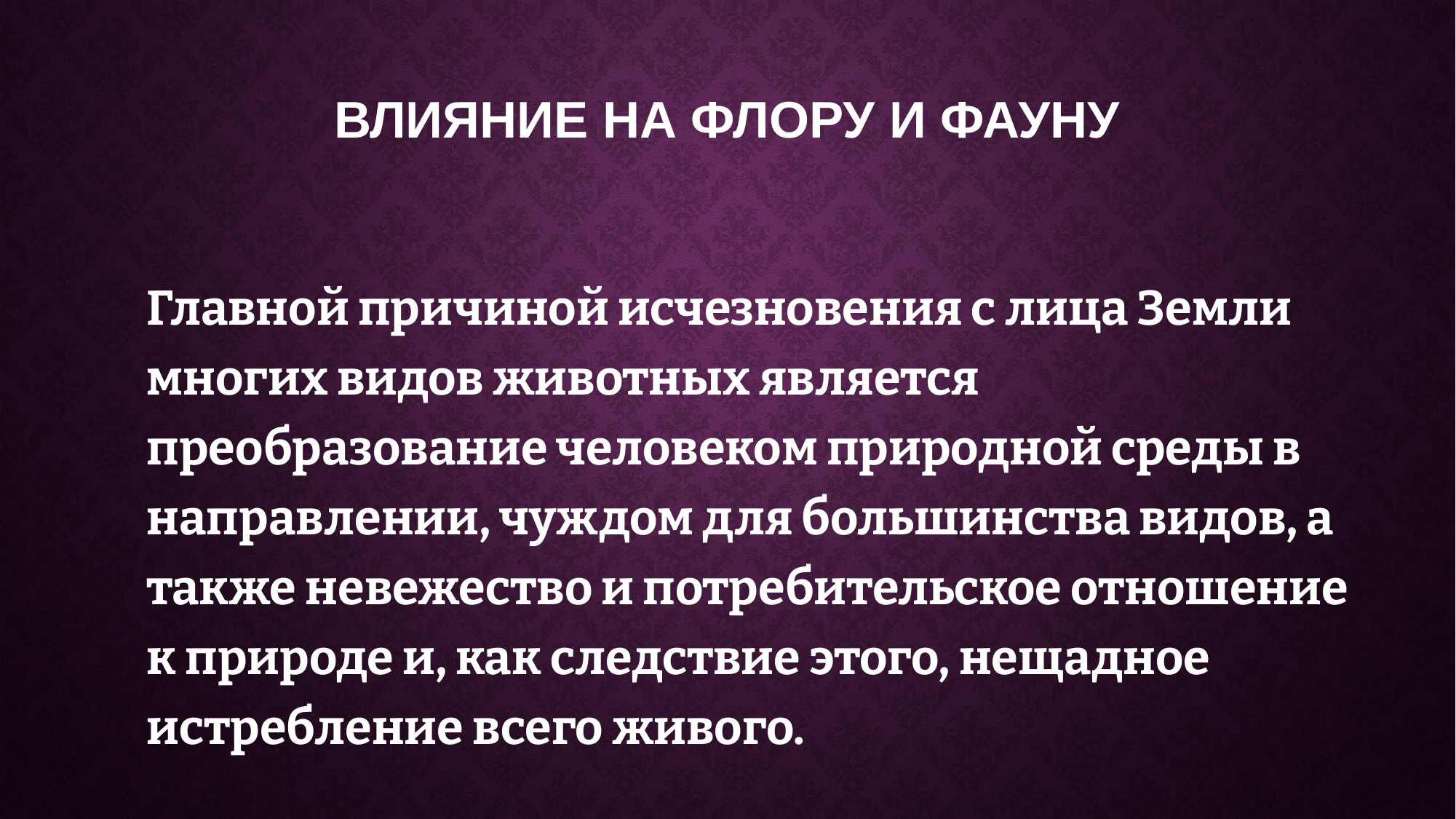

# Влияние на флору и фауну
Главной причиной исчезновения с лица Земли многих видов животных является преобразование человеком природной среды в направлении, чуждом для большинства видов, а также невежество и потребительское отношение к природе и, как следствие этого, нещадное истребление всего живого.